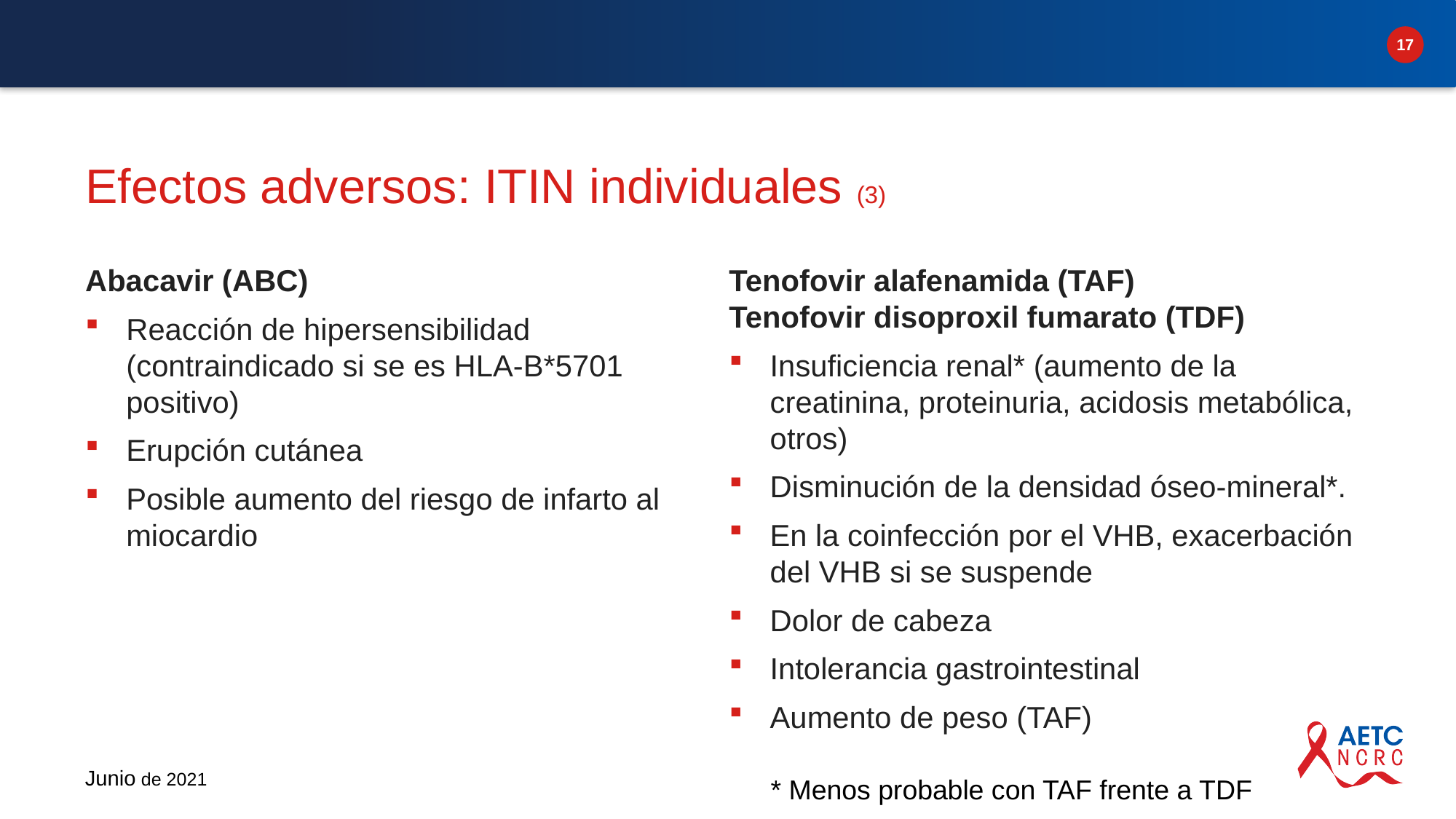

# Efectos adversos: ITIN individuales (3)
Tenofovir alafenamida (TAF)
Tenofovir disoproxil fumarato (TDF)
Insuficiencia renal* (aumento de la creatinina, proteinuria, acidosis metabólica, otros)
Disminución de la densidad óseo-mineral*.
En la coinfección por el VHB, exacerbación del VHB si se suspende
Dolor de cabeza
Intolerancia gastrointestinal
Aumento de peso (TAF)
Abacavir (ABC)
Reacción de hipersensibilidad (contraindicado si se es HLA-B*5701 positivo)
Erupción cutánea
Posible aumento del riesgo de infarto al miocardio
Junio de 2021
* Menos probable con TAF frente a TDF